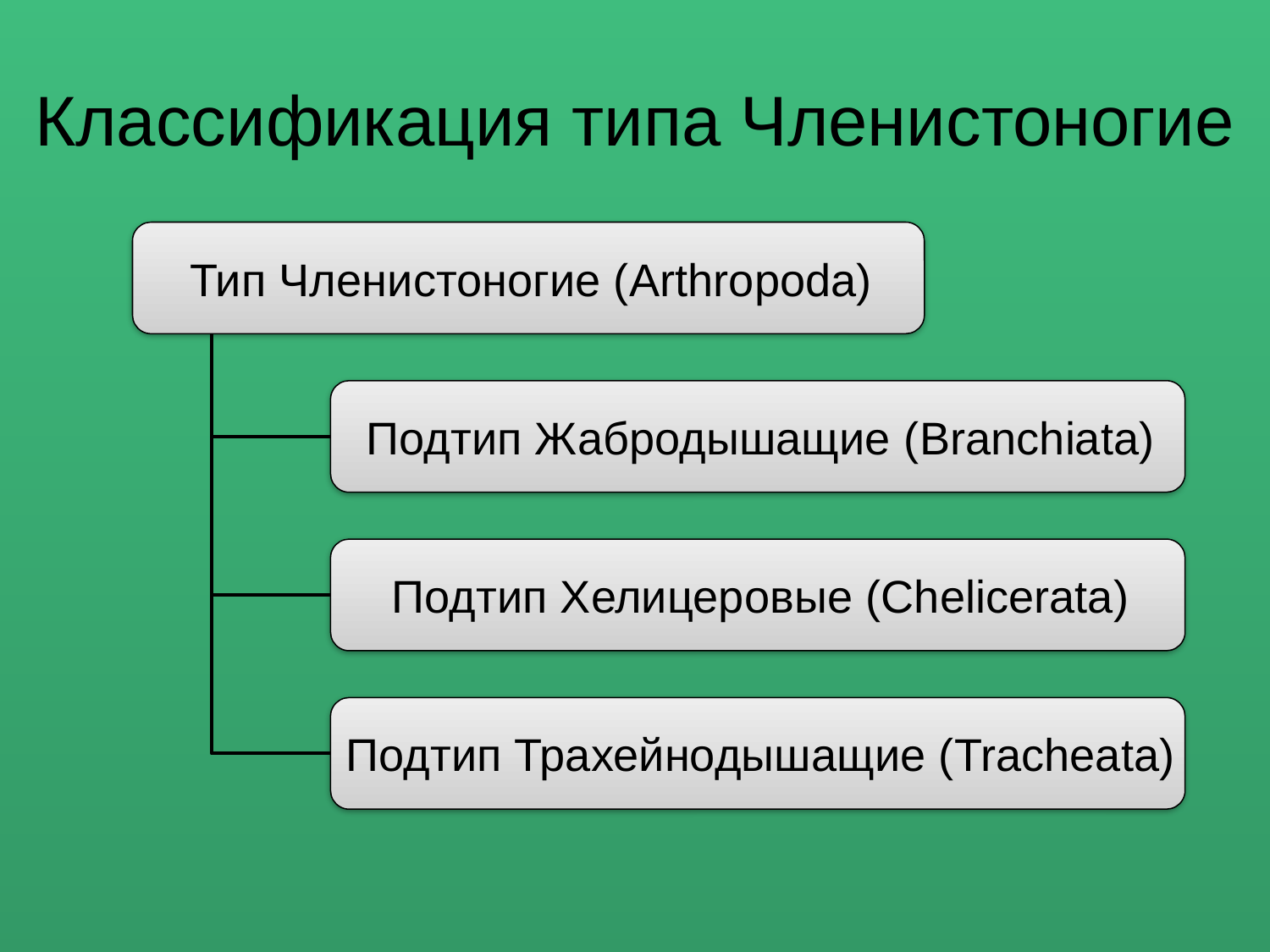

# Классификация типа Членистоногие
Тип Членистоногие (Arthropoda)
Подтип Жабродышащие (Branchiata)
Подтип Хелицеровые (Chelicerata)
Подтип Трахейнодышащие (Tracheata)